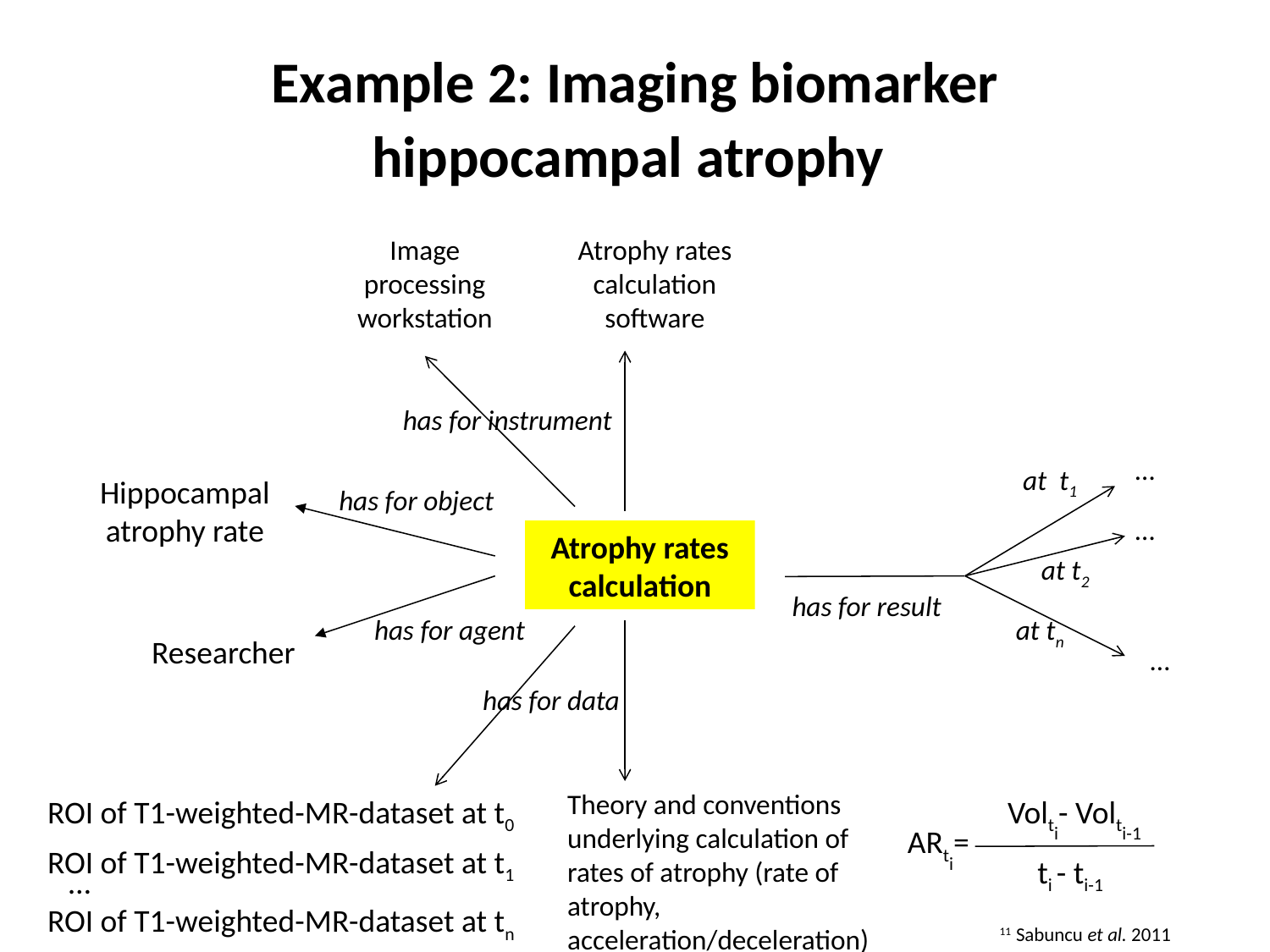

# Example 2: Imaging biomarker hippocampal atrophy
Image processing workstation
Atrophy rates calculation
software
has for instrument
…
at  t1
Hippocampal atrophy rate
has for object
…
Atrophy rates calculation
at t2
has for result
has for agent
at tn
Researcher
…
has for data
Theory and conventions underlying calculation of rates of atrophy (rate of atrophy, acceleration/deceleration)
ROI of T1-weighted-MR-dataset at t0
Volti- Volti-1
ARti=
ROI of T1-weighted-MR-dataset at t1
ti - ti-1
…
ROI of T1-weighted-MR-dataset at tn
11  Sabuncu et al. 2011